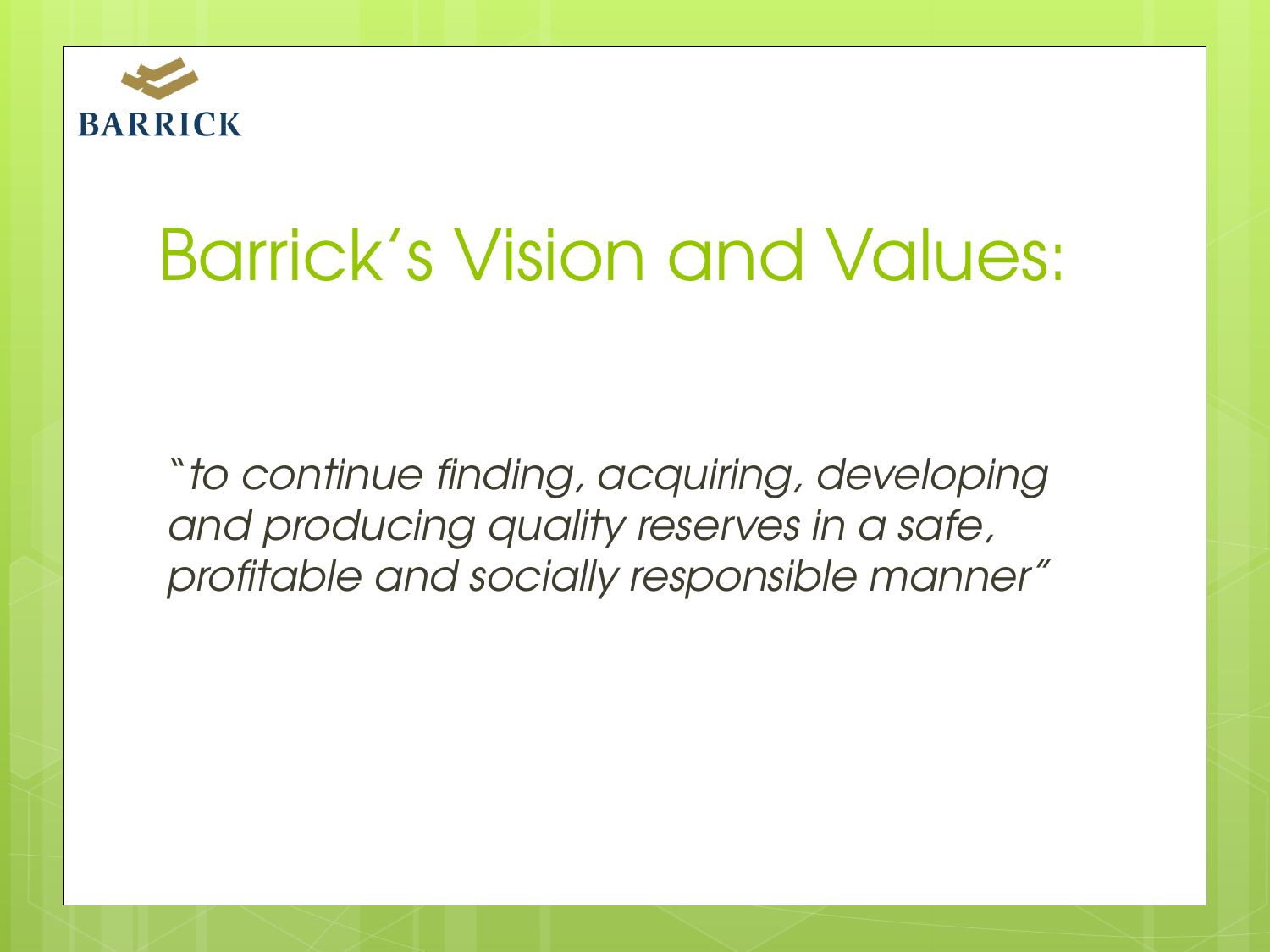

# Barrick’s Vision and Values:

“to continue finding, acquiring, developing and producing quality reserves in a safe, profitable and socially responsible manner”